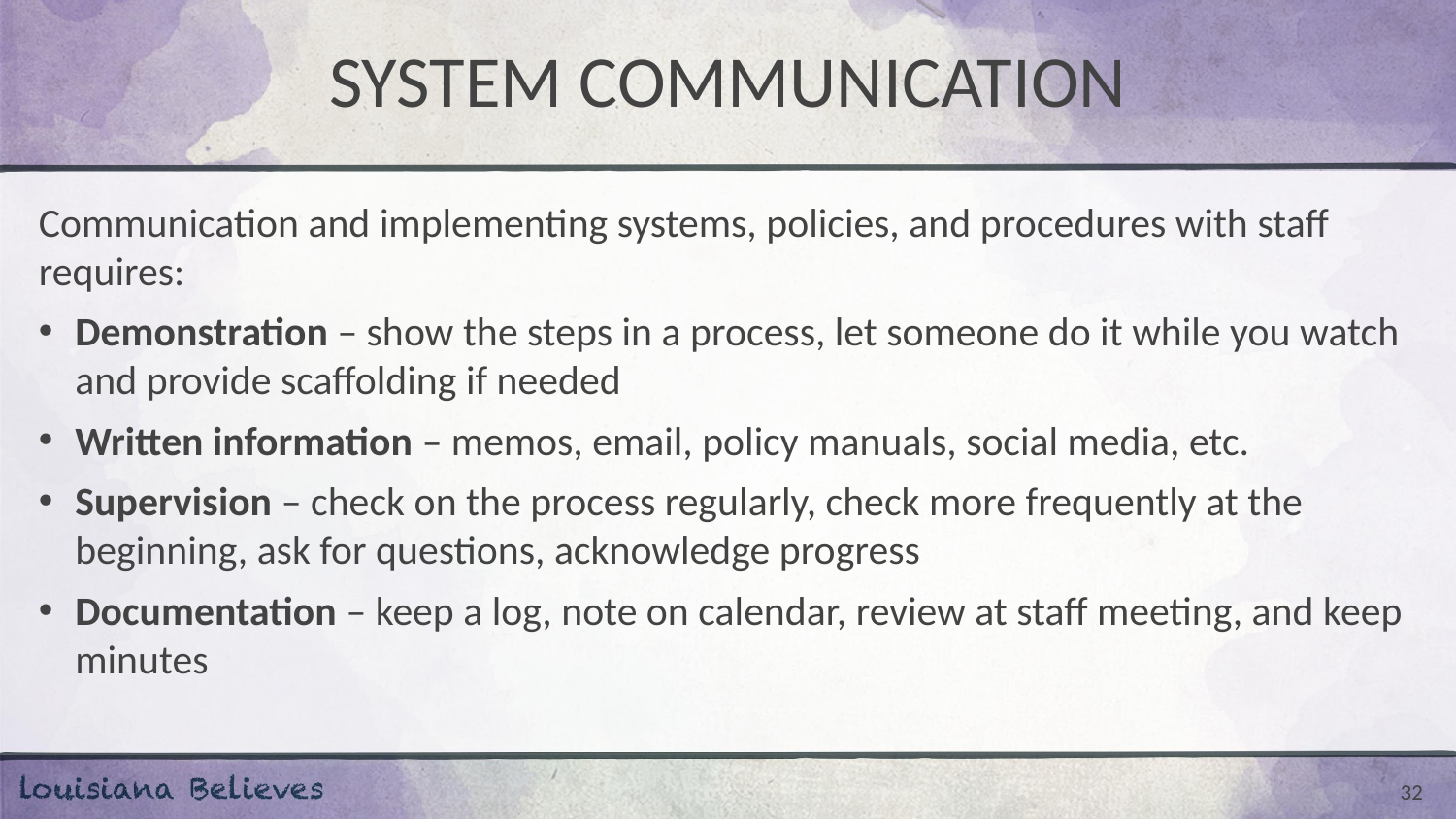

# SYSTEM COMMUNICATION
Communication and implementing systems, policies, and procedures with staff requires:
Demonstration – show the steps in a process, let someone do it while you watch and provide scaffolding if needed
Written information – memos, email, policy manuals, social media, etc.
Supervision – check on the process regularly, check more frequently at the beginning, ask for questions, acknowledge progress
Documentation – keep a log, note on calendar, review at staff meeting, and keep minutes